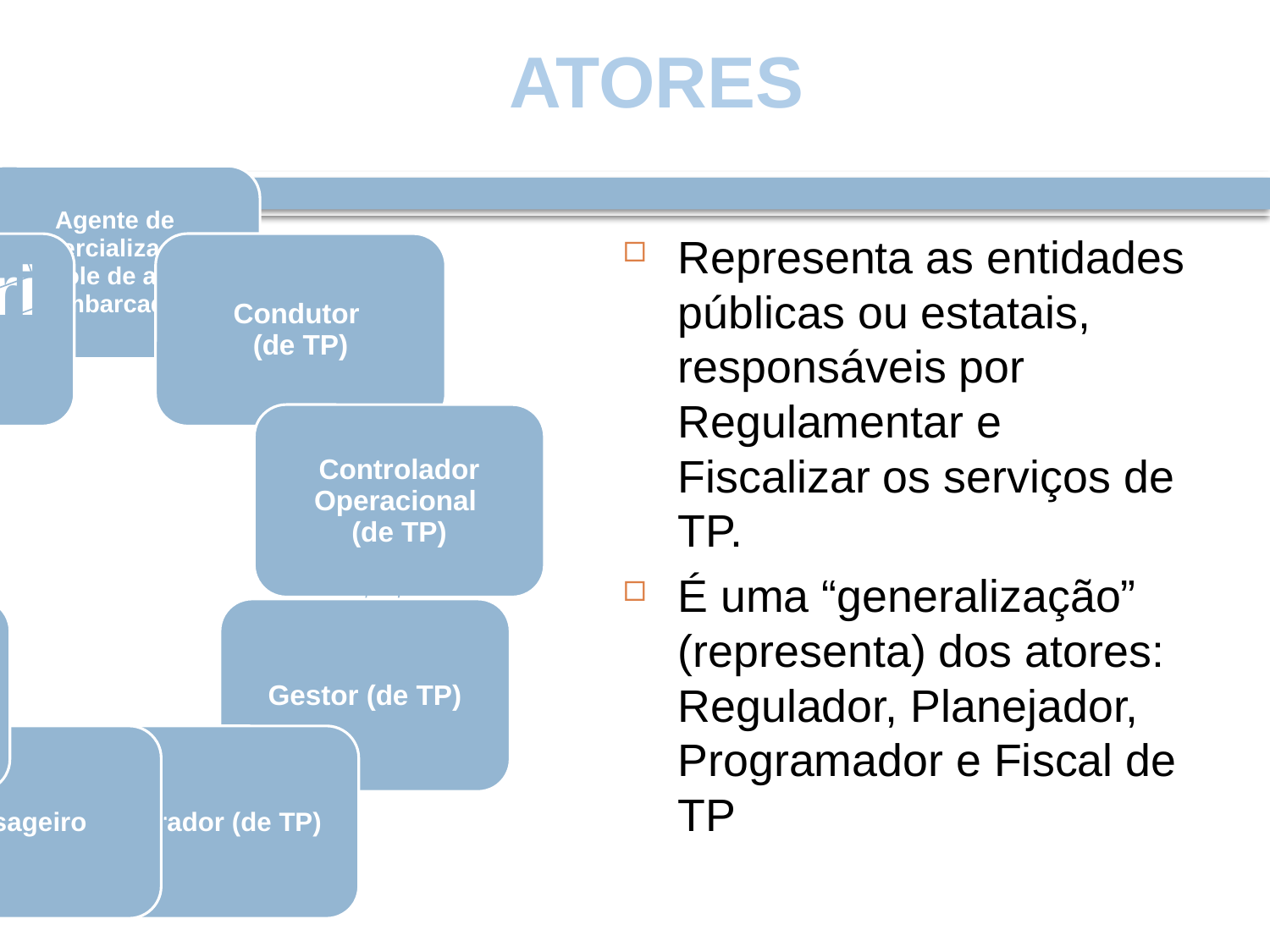

ATORES
Agente de Comercialização e controle de acesso embarcado
Condutor
(de TP)
Gestor (de TP)
Controlador Operacional
(de TP)
Operador (de TP)
Representa as entidades públicas ou estatais, responsáveis por Regulamentar e Fiscalizar os serviços de TP.
É uma “generalização” (representa) dos atores: Regulador, Planejador, Programador e Fiscal de TP